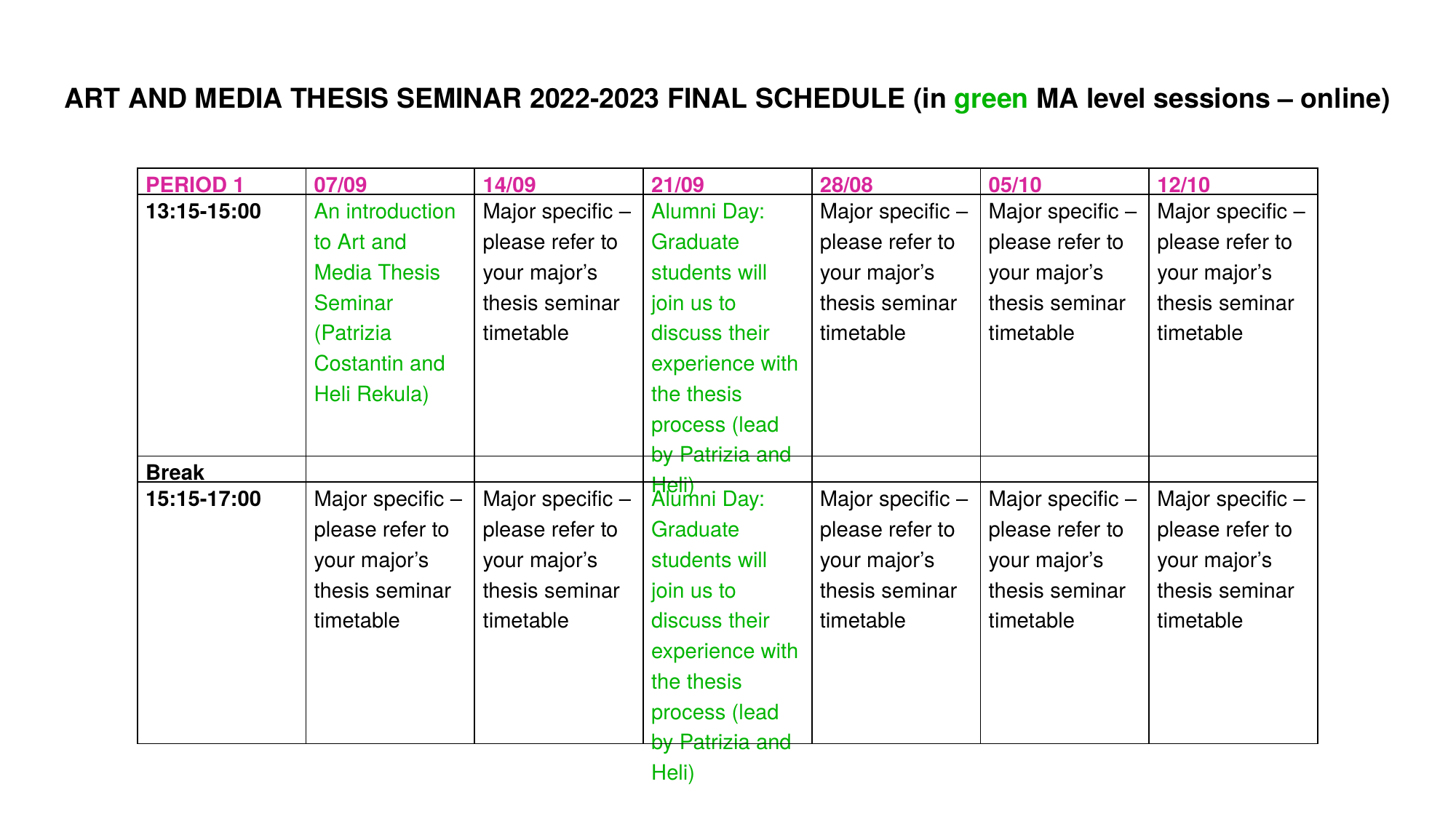

ART AND MEDIA THESIS SEMINAR 2022-2023 FINAL SCHEDULE (in green MA level sessions – online)
| PERIOD 1 | 07/09 | 14/09 | 21/09 | 28/08 | 05/10 | 12/10 |
| --- | --- | --- | --- | --- | --- | --- |
| 13:15-15:00 | An introduction to Art and Media Thesis Seminar (Patrizia Costantin and Heli Rekula) | Major specific – please refer to your major’s thesis seminar timetable | Alumni Day: Graduate students will join us to discuss their experience with the thesis process (lead by Patrizia and Heli) | Major specific – please refer to your major’s thesis seminar timetable | Major specific – please refer to your major’s thesis seminar timetable | Major specific – please refer to your major’s thesis seminar timetable |
| Break |  |  |  |  |  |  |
| 15:15-17:00 | Major specific – please refer to your major’s thesis seminar timetable | Major specific – please refer to your major’s thesis seminar timetable | Alumni Day: Graduate students will join us to discuss their experience with the thesis process (lead by Patrizia and Heli) | Major specific – please refer to your major’s thesis seminar timetable | Major specific – please refer to your major’s thesis seminar timetable | Major specific – please refer to your major’s thesis seminar timetable |